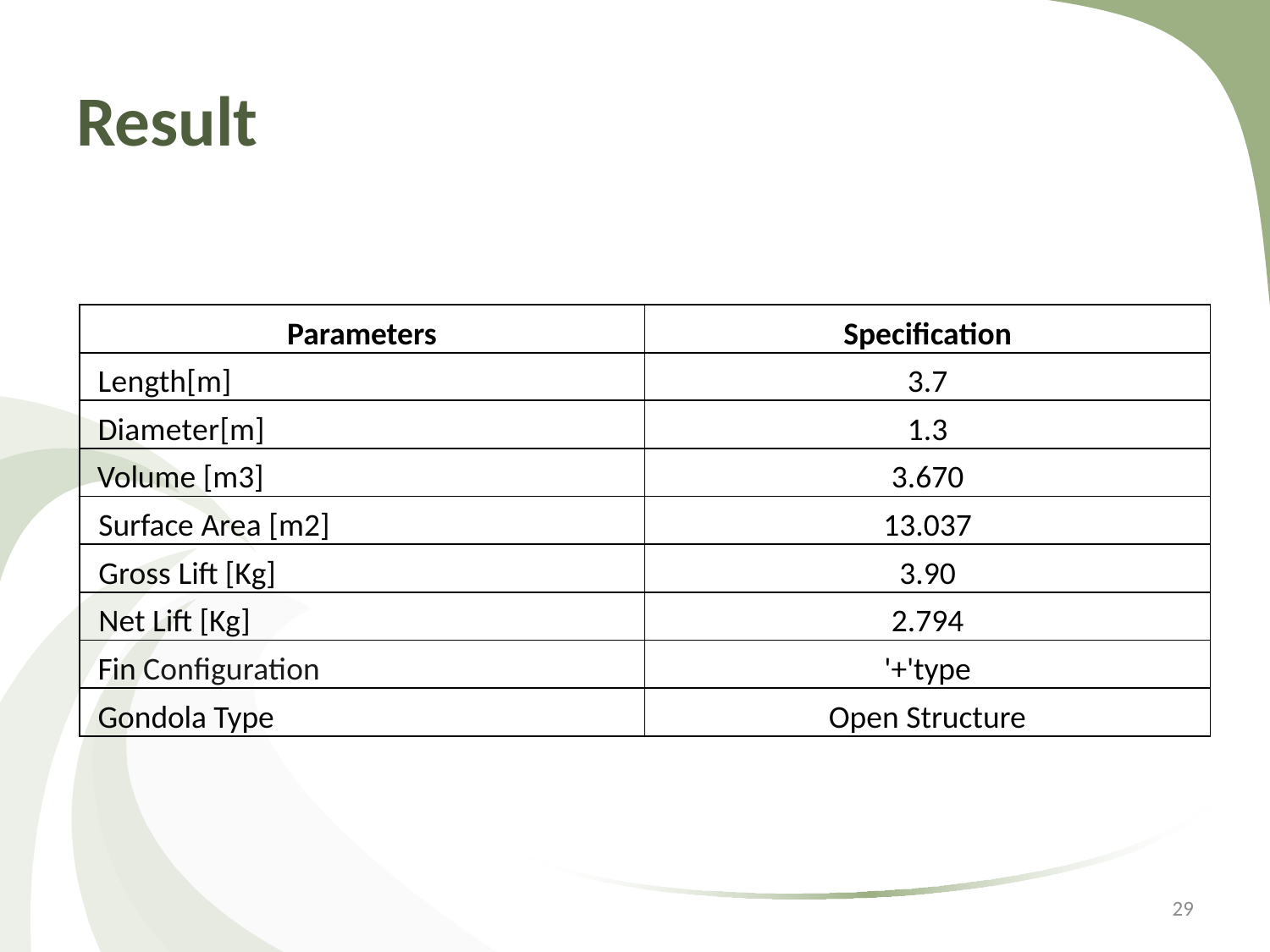

# Result
| Parameters | Specification |
| --- | --- |
| Length[m] | 3.7 |
| Diameter[m] | 1.3 |
| Volume [m3] | 3.670 |
| Surface Area [m2] | 13.037 |
| Gross Lift [Kg] | 3.90 |
| Net Lift [Kg] | 2.794 |
| Fin Configuration | '+'type |
| Gondola Type | Open Structure |
29